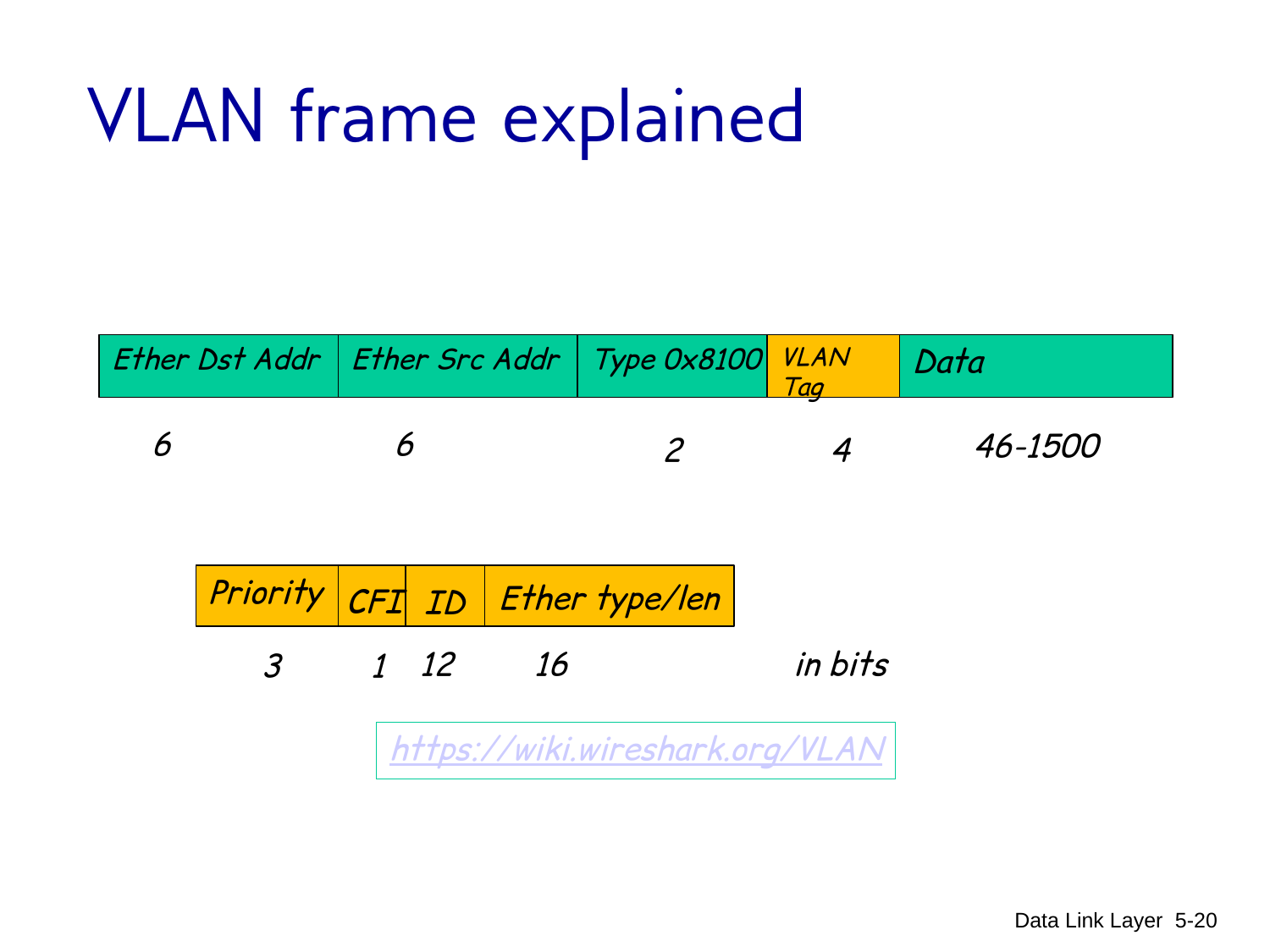

# VLAN frame explained
Ether Dst Addr
Ether Src Addr
Type 0x8100
VLAN
Tag
Data
6
6
46-1500
2
4
Priority
Ether type/len
CFI
ID
in bits
12
16
3
1
https://wiki.wireshark.org/VLAN
Data Link Layer
5-20